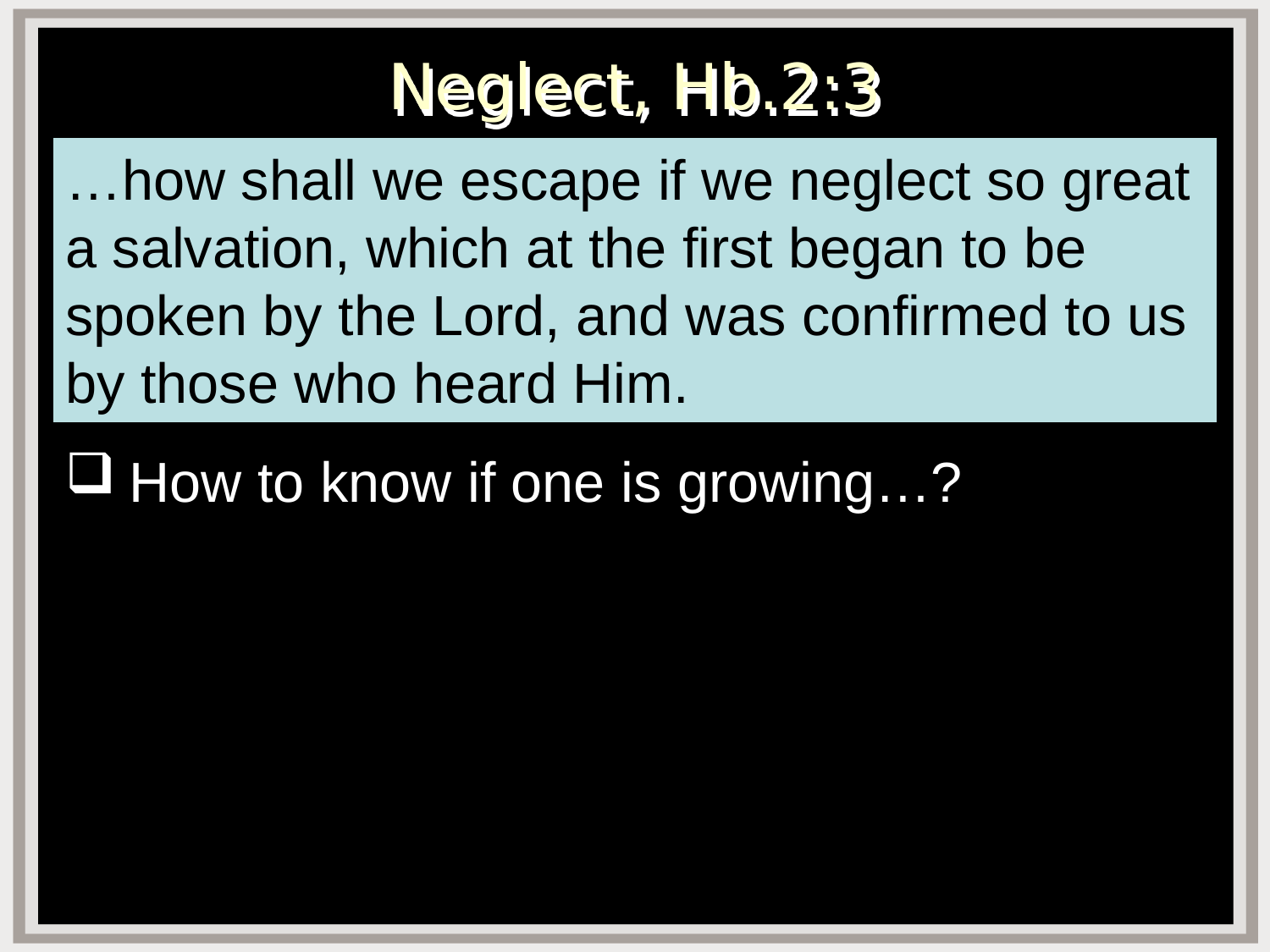

# Neglect, Hb.2:3
…how shall we escape if we neglect so great a salvation, which at the first began to be spoken by the Lord, and was confirmed to us by those who heard Him.
How to know if one is growing…?